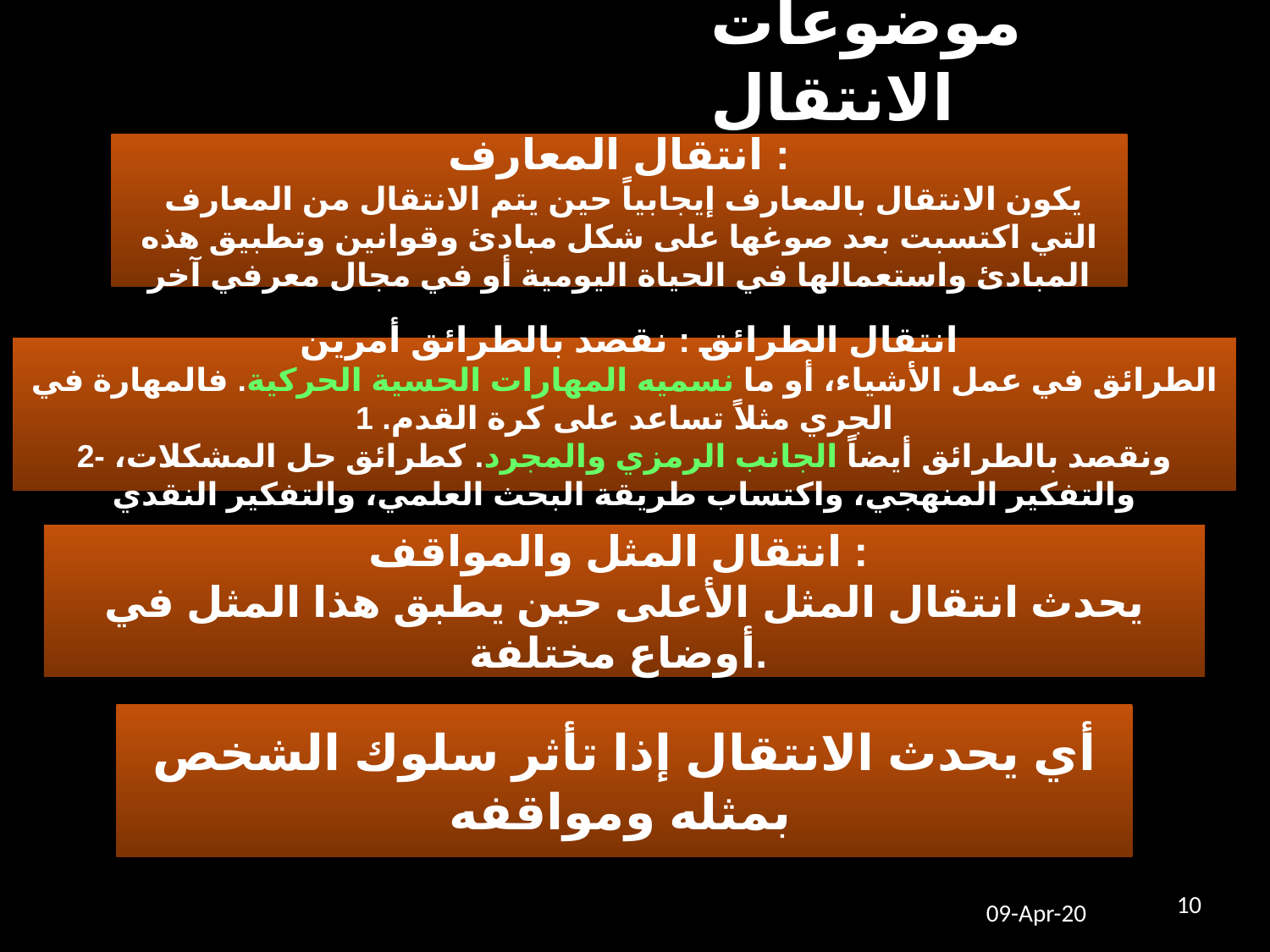

موضوعات الانتقال
انتقال المعارف :
 يكون الانتقال بالمعارف إيجابياً حين يتم الانتقال من المعارف التي اكتسبت بعد صوغها على شكل مبادئ وقوانين وتطبيق هذه المبادئ واستعمالها في الحياة اليومية أو في مجال معرفي آخر
انتقال الطرائق : نقصد بالطرائق أمرين
الطرائق في عمل الأشياء، أو ما نسميه المهارات الحسية الحركية. فالمهارة في الجري مثلاً تساعد على كرة القدم. 1
2- ونقصد بالطرائق أيضاً الجانب الرمزي والمجرد. كطرائق حل المشكلات، والتفكير المنهجي، واكتساب طريقة البحث العلمي، والتفكير النقدي
انتقال المثل والمواقف :
يحدث انتقال المثل الأعلى حين يطبق هذا المثل في أوضاع مختلفة.
أي يحدث الانتقال إذا تأثر سلوك الشخص بمثله ومواقفه
10
09-Apr-20